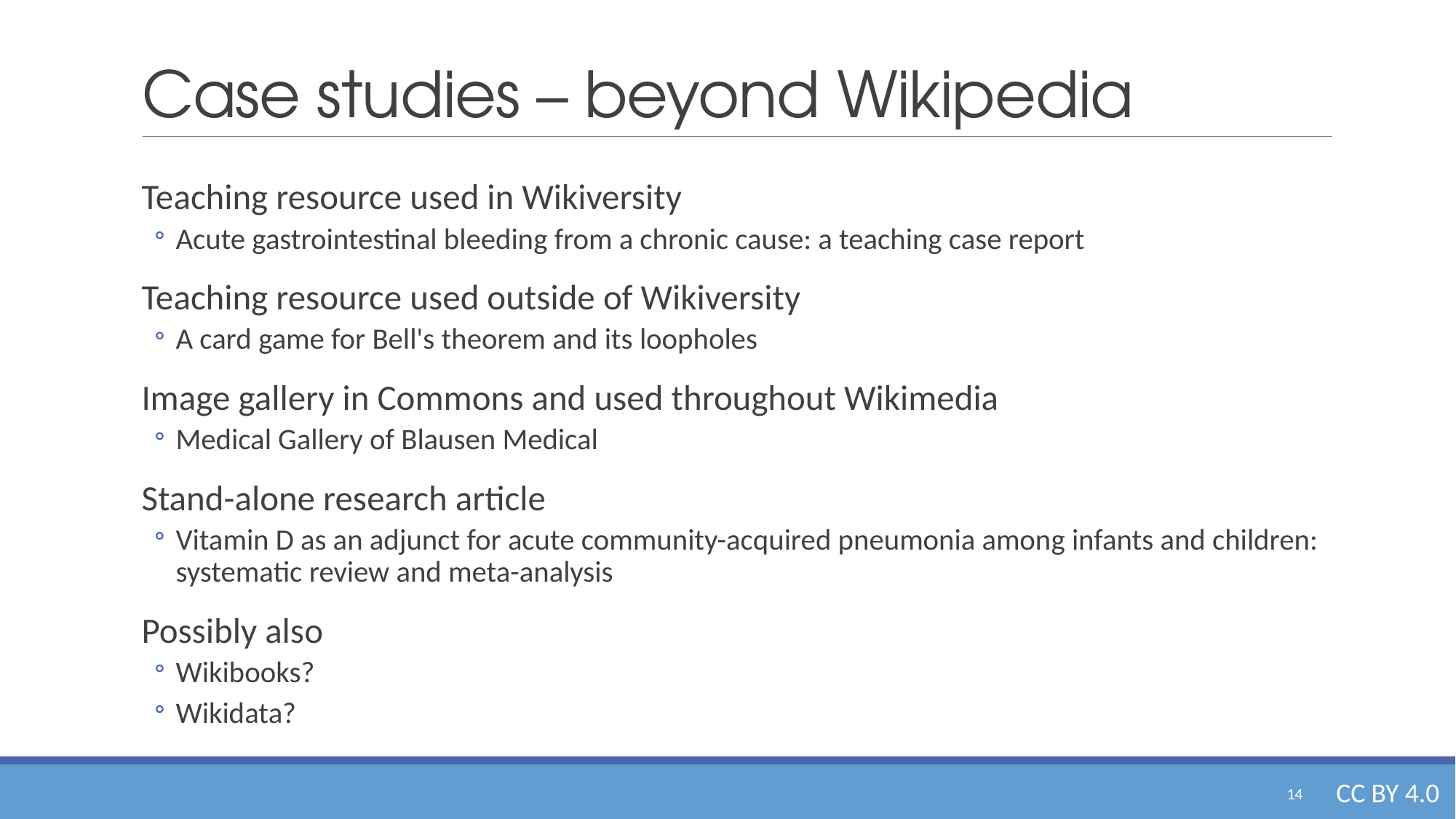

# Case studies – beyond Wikipedia
Teaching resource used in Wikiversity
Acute gastrointestinal bleeding from a chronic cause: a teaching case report
Teaching resource used outside of Wikiversity
A card game for Bell's theorem and its loopholes
Image gallery in Commons and used throughout Wikimedia
Medical Gallery of Blausen Medical
Stand-alone research article
Vitamin D as an adjunct for acute community-acquired pneumonia among infants and children: systematic review and meta-analysis
Possibly also
Wikibooks?
Wikidata?
14